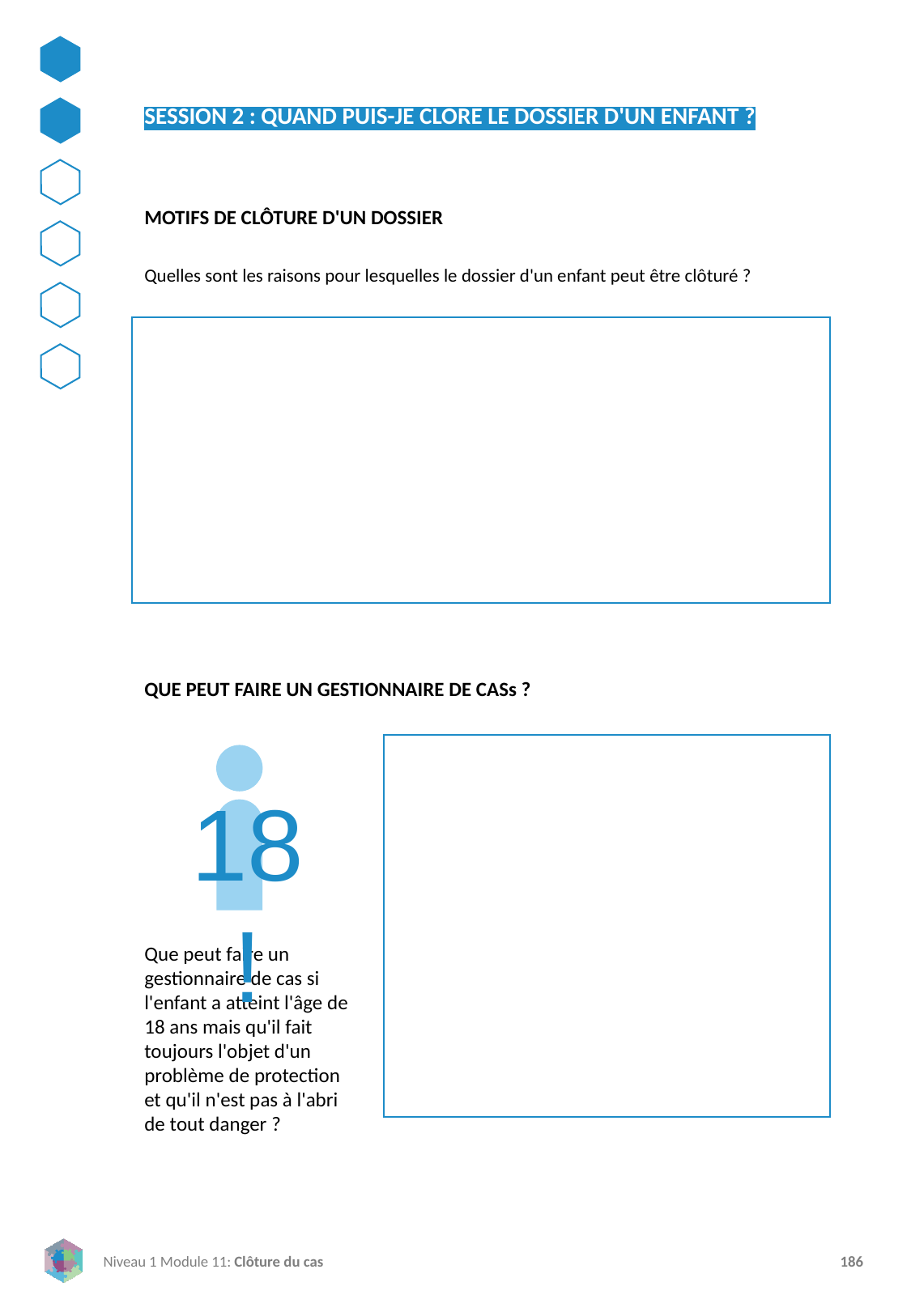

SESSION 2 : QUAND PUIS-JE CLORE LE DOSSIER D'UN ENFANT ?

MOTIFS DE CLÔTURE D'UN DOSSIER

Quelles sont les raisons pour lesquelles le dossier d'un enfant peut être clôturé ?

QUE PEUT FAIRE UN GESTIONNAIRE DE CASs ?

18 !
Que peut faire un gestionnaire de cas si l'enfant a atteint l'âge de 18 ans mais qu'il fait toujours l'objet d'un problème de protection et qu'il n'est pas à l'abri de tout danger ?